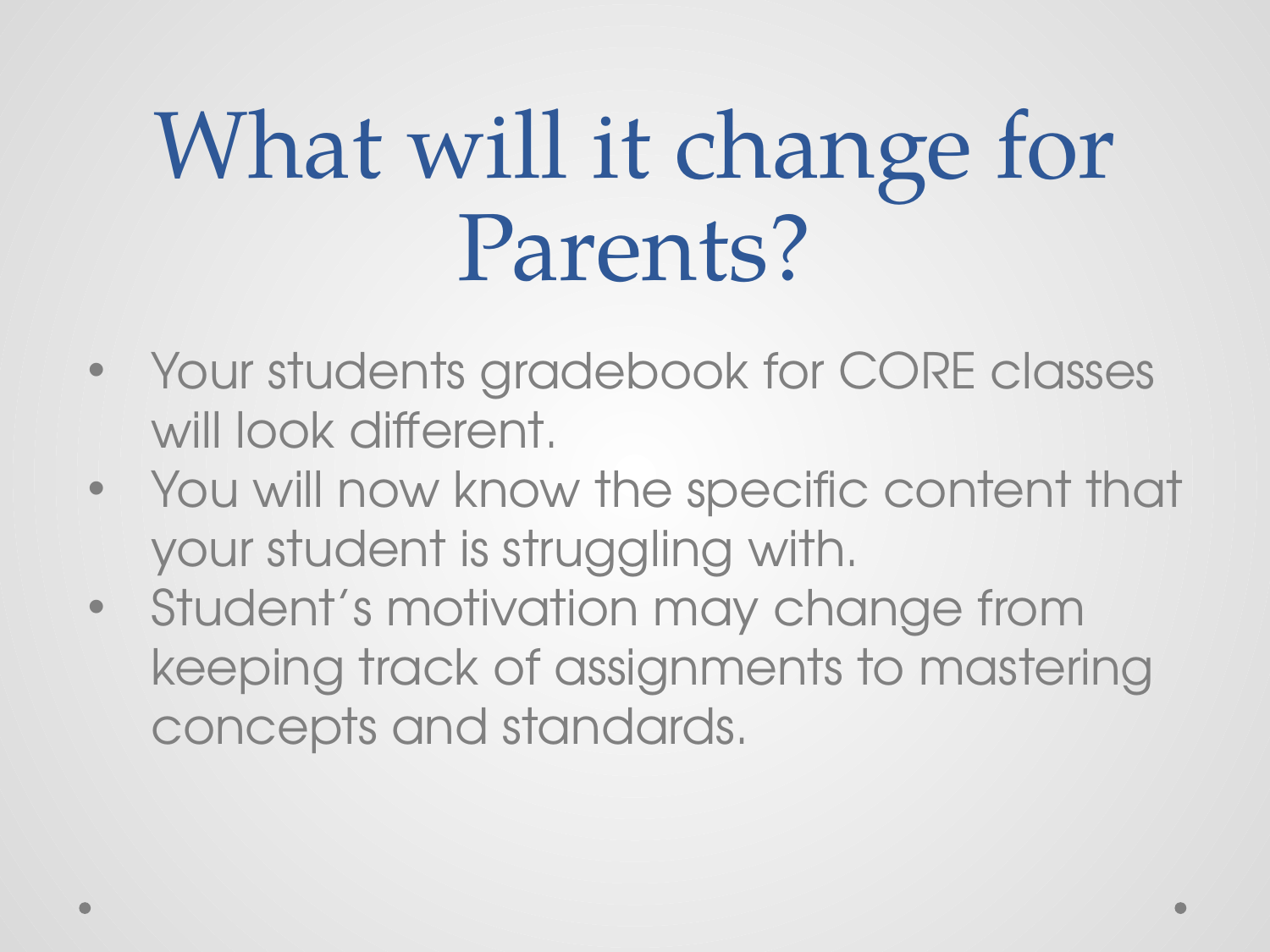

# What will it change for Parents?
Your students gradebook for CORE classes will look different.
You will now know the specific content that your student is struggling with.
Student’s motivation may change from keeping track of assignments to mastering concepts and standards.